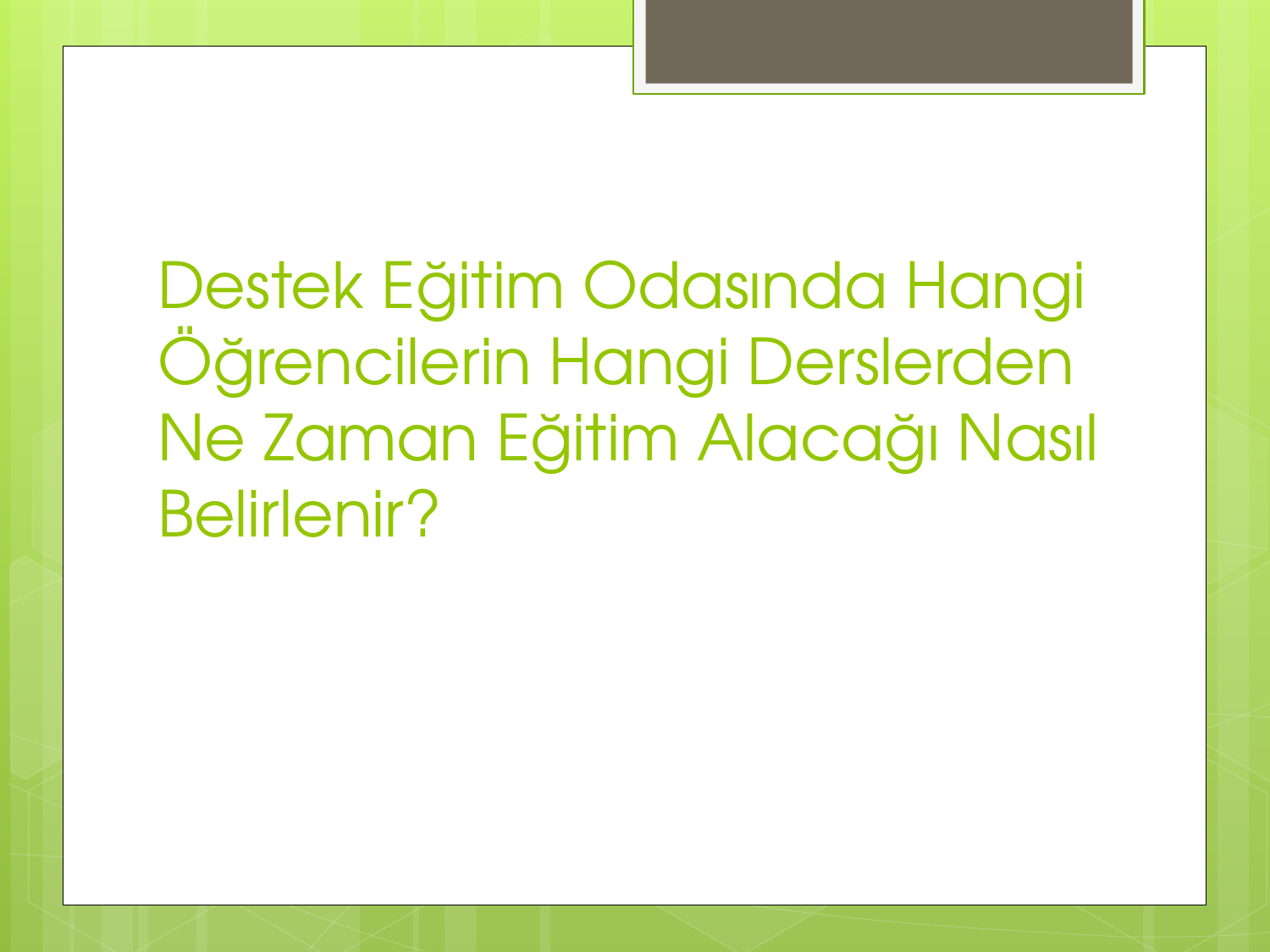

# Destek Eğitim Odasında Hangi Öğrencilerin Hangi Derslerden Ne Zaman Eğitim Alacağı Nasıl Belirlenir?